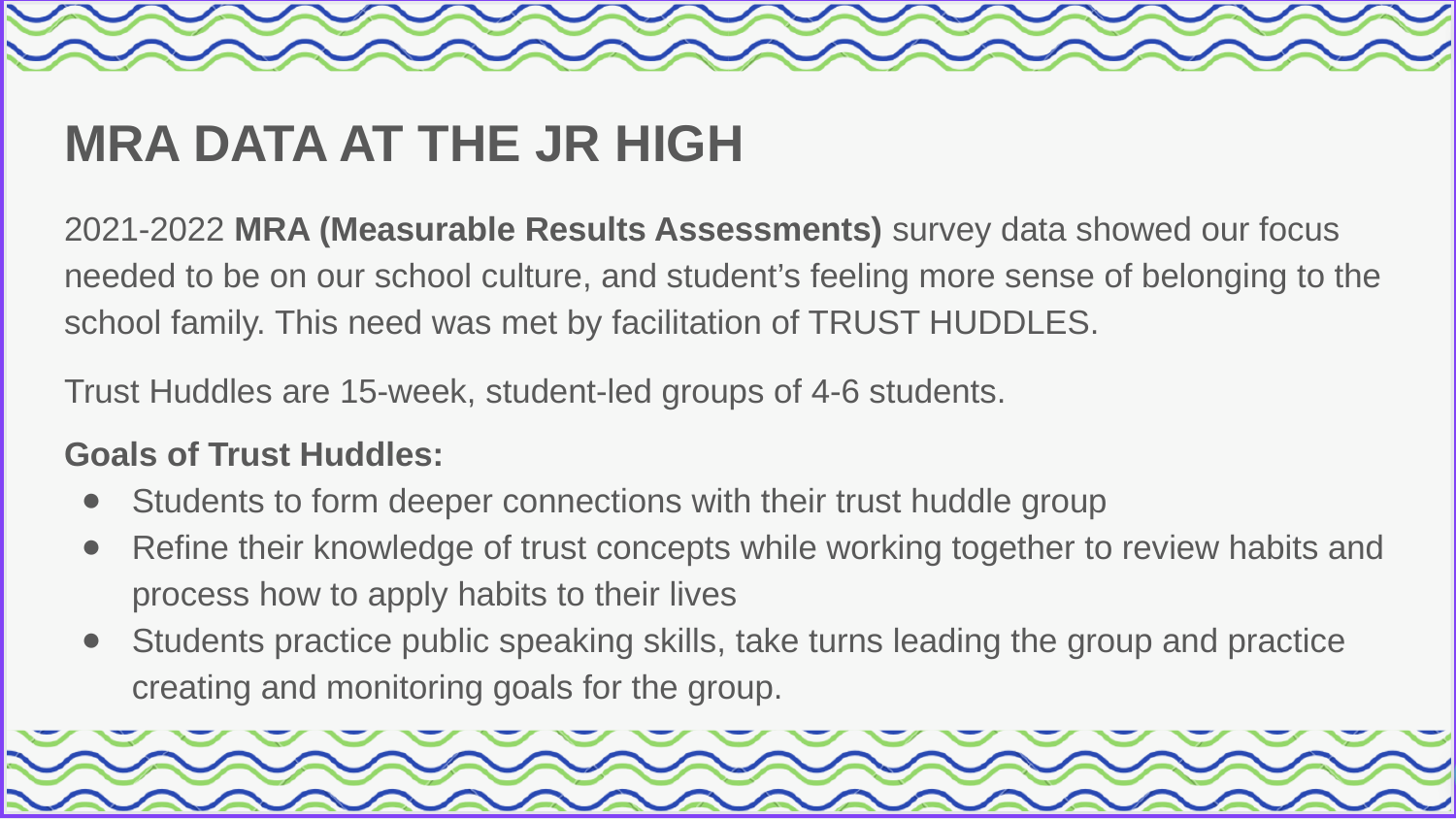

# MRA DATA AT THE JR HIGH
2021-2022 MRA (Measurable Results Assessments) survey data showed our focus needed to be on our school culture, and student’s feeling more sense of belonging to the school family. This need was met by facilitation of TRUST HUDDLES.
Trust Huddles are 15-week, student-led groups of 4-6 students.
Goals of Trust Huddles:
Students to form deeper connections with their trust huddle group
Refine their knowledge of trust concepts while working together to review habits and process how to apply habits to their lives
Students practice public speaking skills, take turns leading the group and practice creating and monitoring goals for the group.